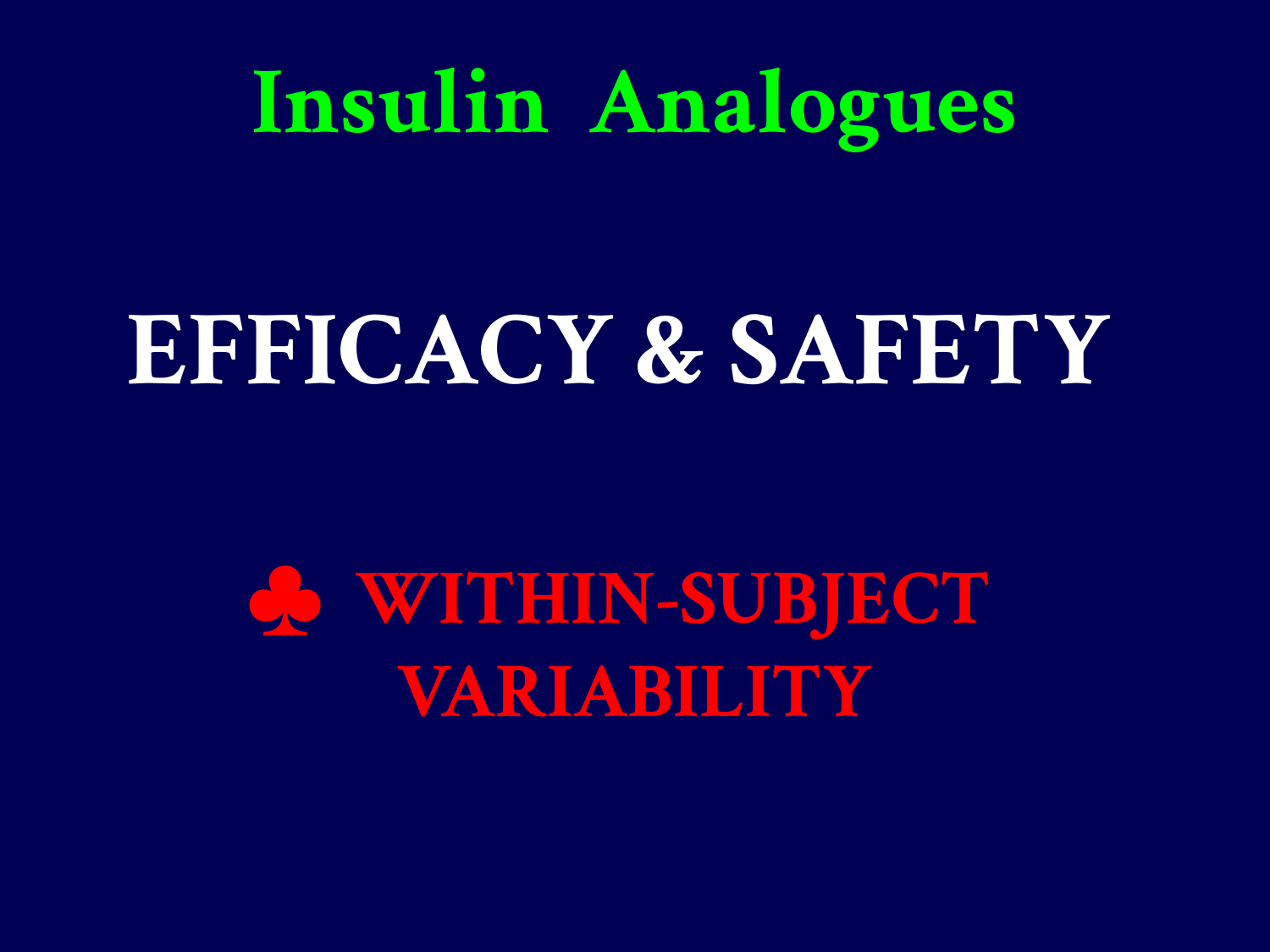

# Insulin  Analogues
EFFICACY & SAFETY
♣  WITHIN-SUBJECT   VARIABILITY